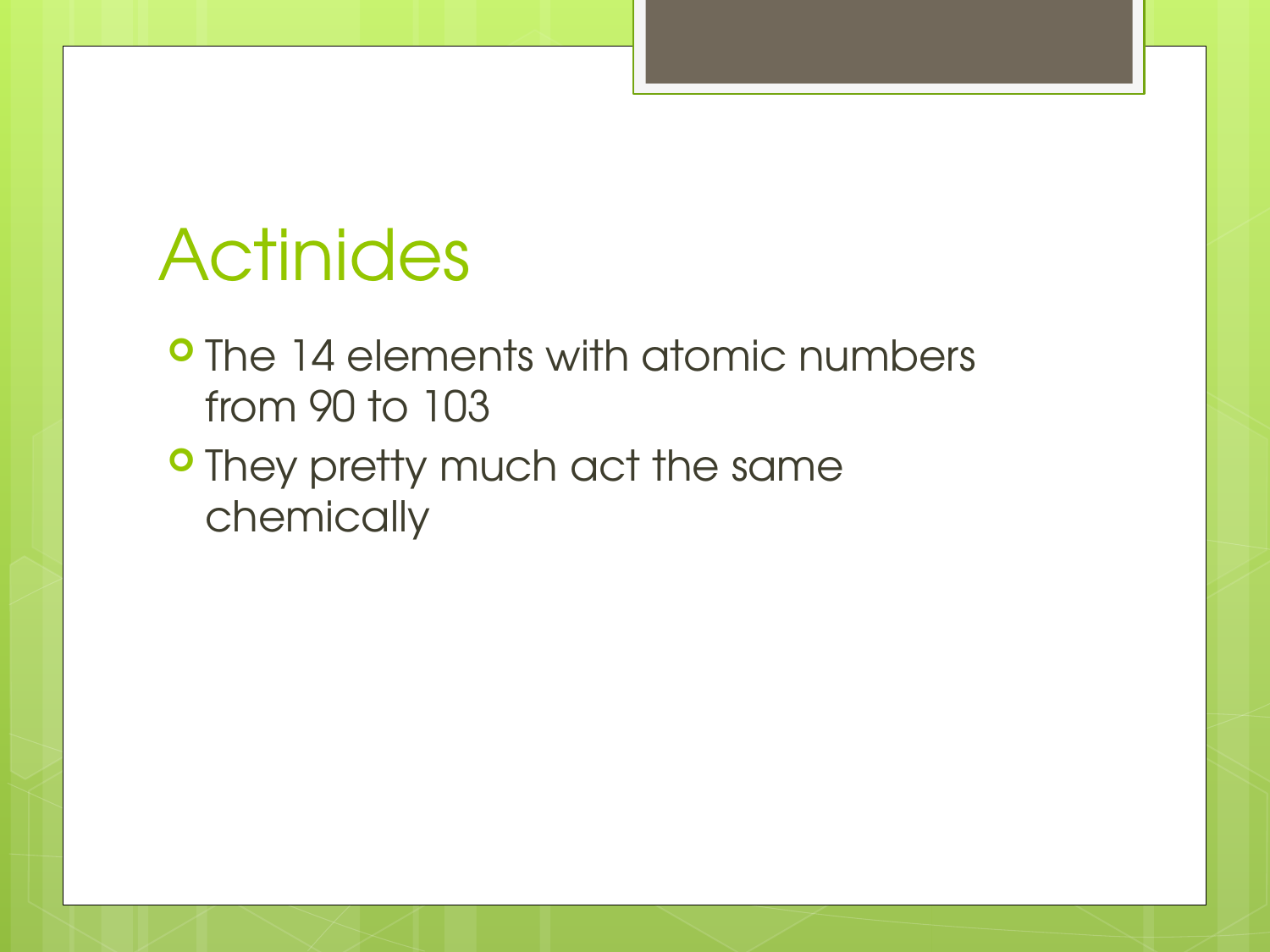

# Actinides
The 14 elements with atomic numbers from 90 to 103
They pretty much act the same chemically